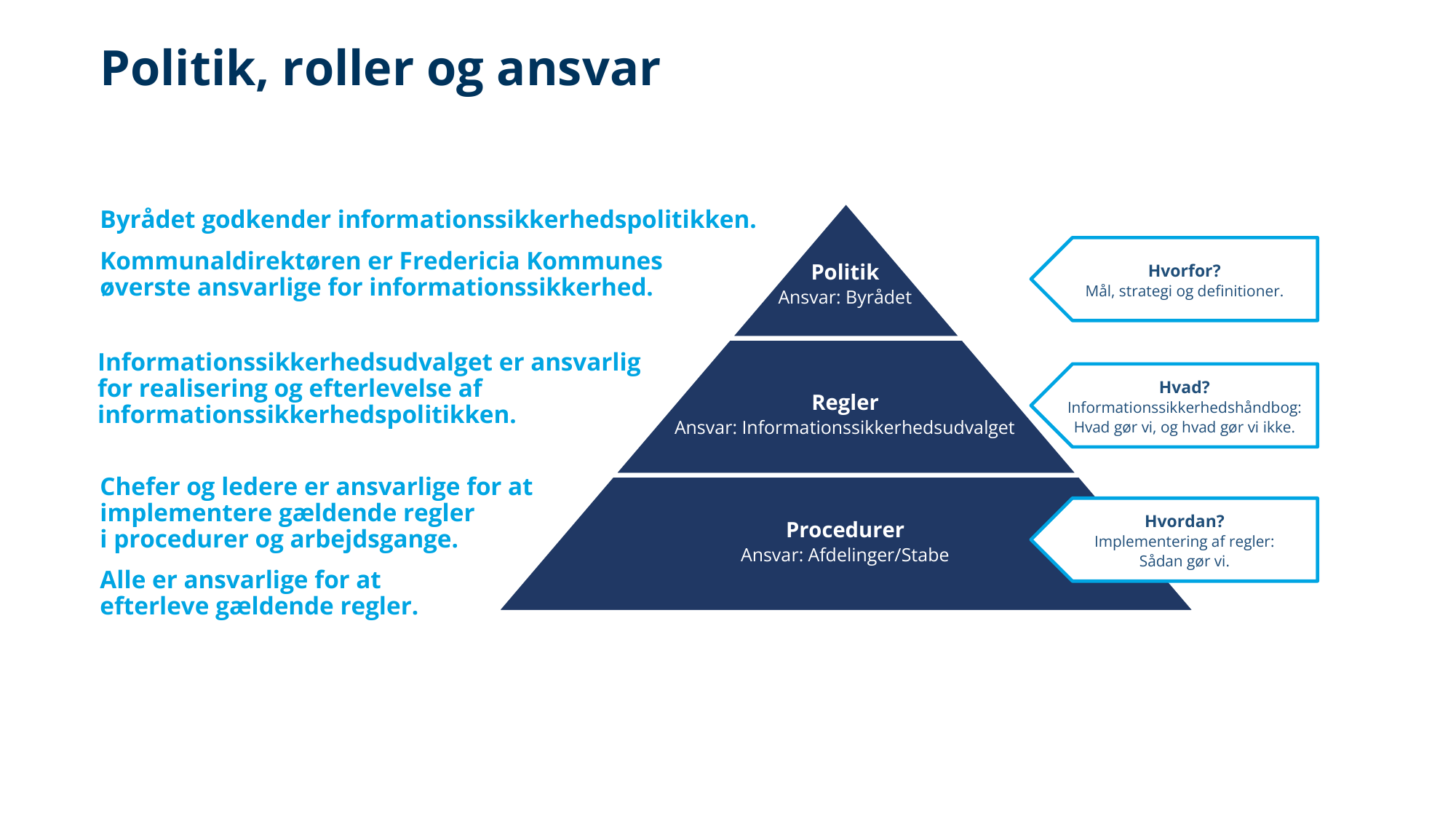

# Politik, roller og ansvar

Hvorfor?
Mål, strategi og definitioner.
Politik
Ansvar: Byrådet
Hvad?
Informationssikkerhedshåndbog: Hvad gør vi, og hvad gør vi ikke.
Regler
Ansvar: Informationssikkerhedsudvalget
Hvordan?
Implementering af regler:
Sådan gør vi.
Procedurer
Ansvar: Afdelinger/Stabe
Byrådet godkender informationssikkerhedspolitikken.
Kommunaldirektøren er Fredericia Kommunes
øverste ansvarlige for informationssikkerhed.
Informationssikkerhedsudvalget er ansvarlig
for realisering og efterlevelse af
informationssikkerhedspolitikken.
Chefer og ledere er ansvarlige for at
implementere gældende regler
i procedurer og arbejdsgange.
Alle er ansvarlige for at
efterleve gældende regler.